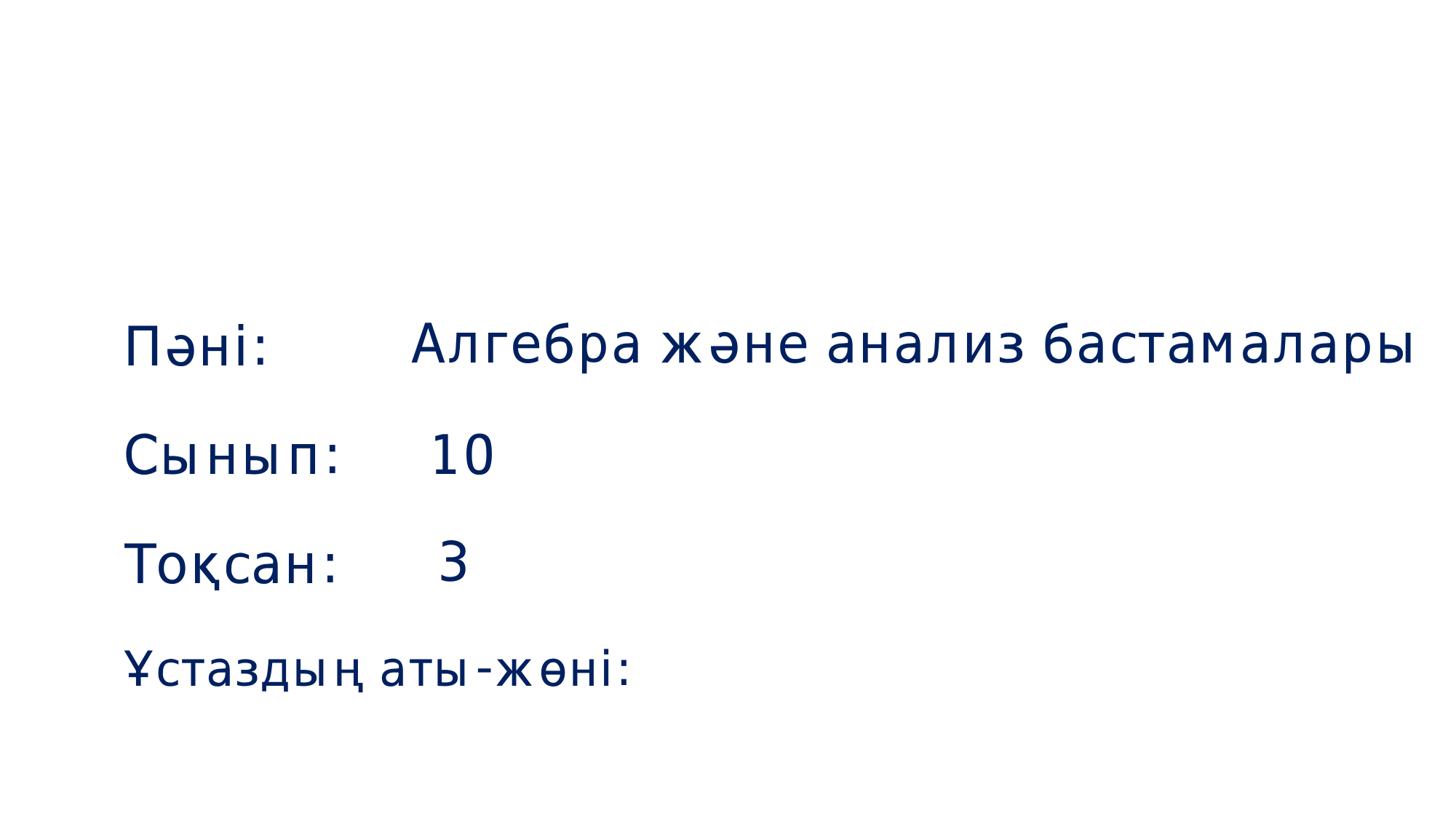

Алгебра және анализ бастамалары
Пәні:
Сынып:
10
3
Тоқсан:

Ұстаздың аты-жөні: